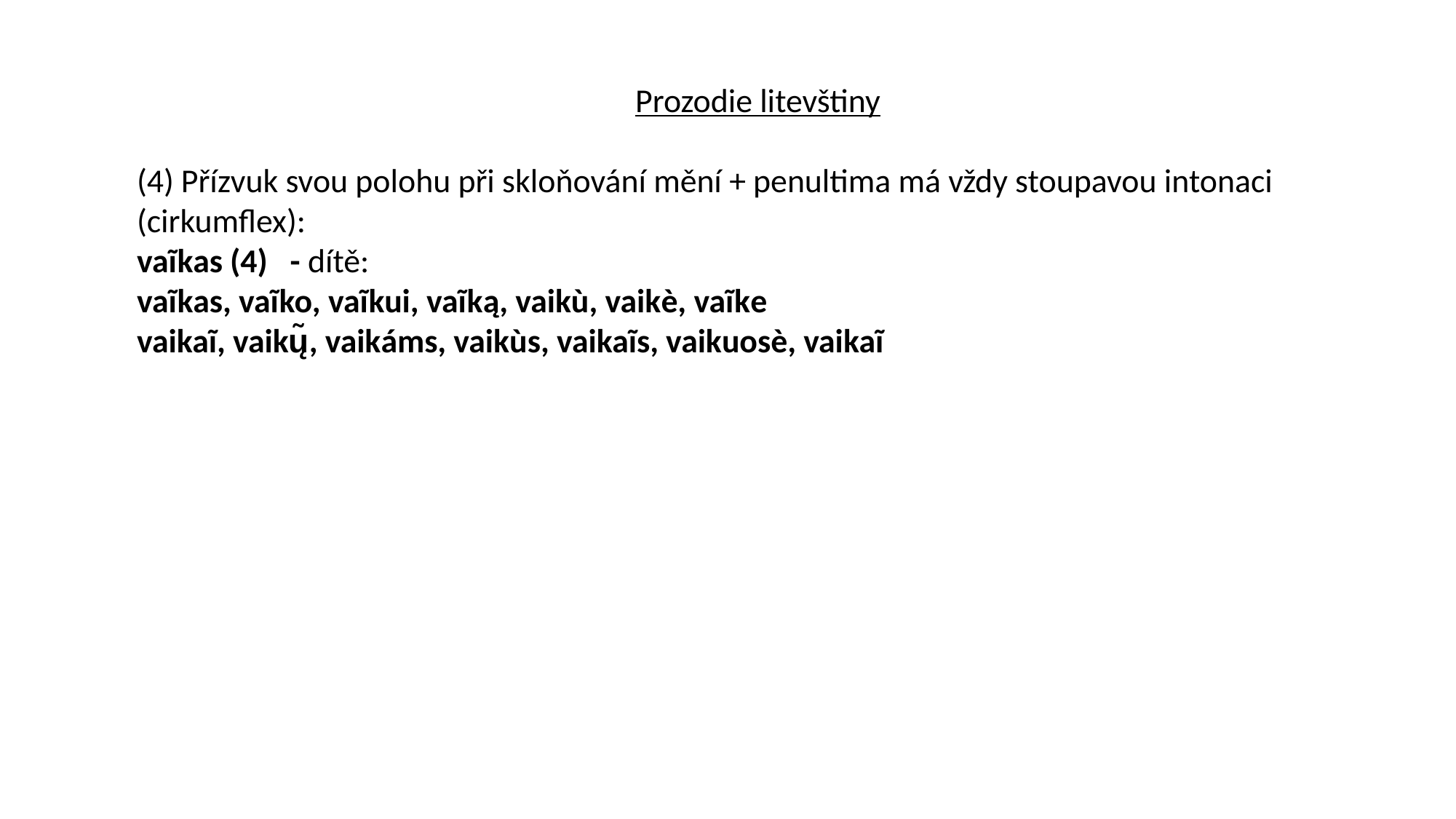

Prozodie litevštiny

(4) Přízvuk svou polohu při skloňování mění + penultima má vždy stoupavou intonaci (cirkumflex):
vaĩkas (4)   - dítě:
vaĩkas, vaĩko, vaĩkui, vaĩką, vaikù, vaikè, vaĩke
vaikaĩ, vaikų̃, vaikáms, vaikùs, vaikaĩs, vaikuosè, vaikaĩ